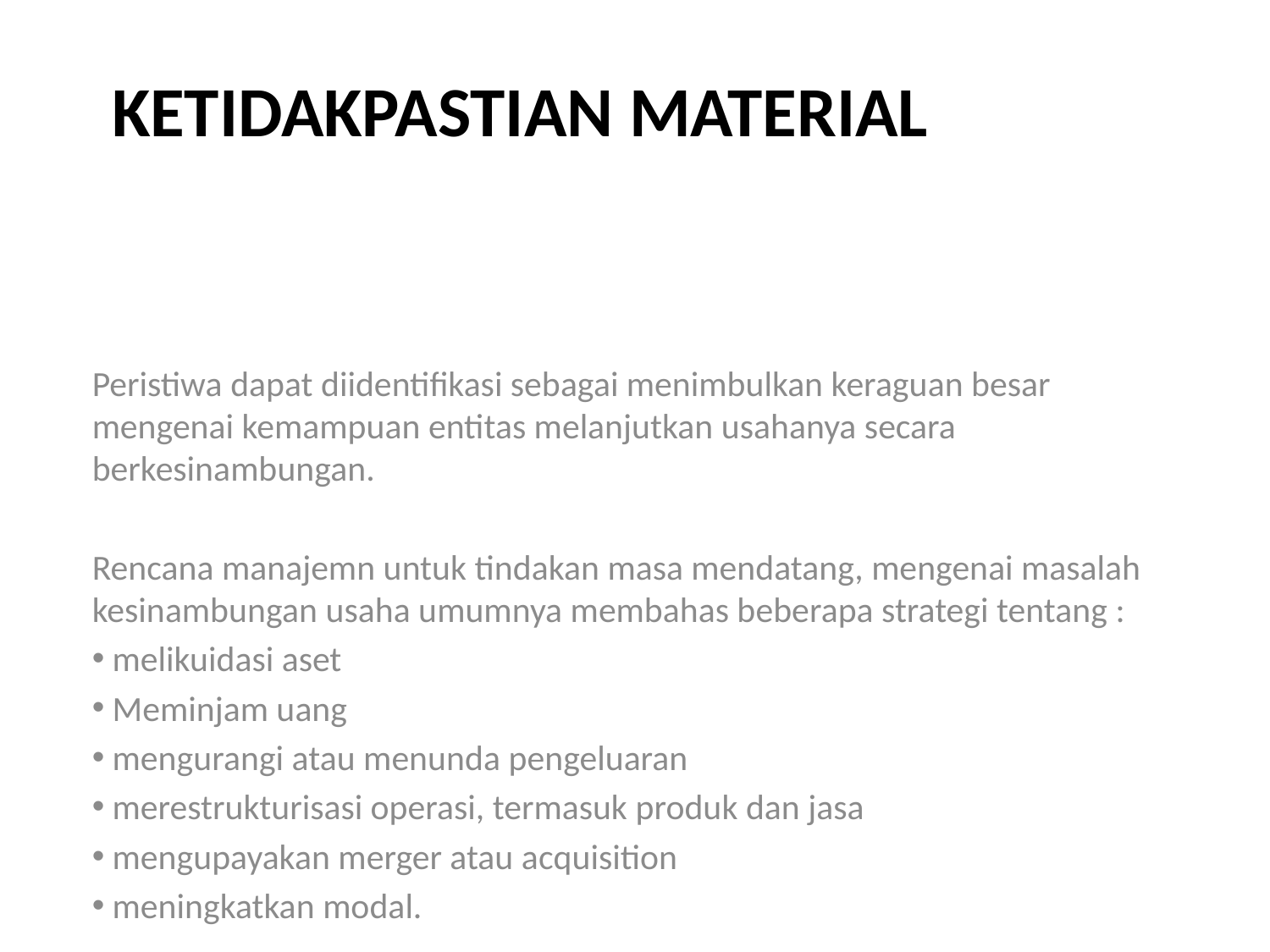

# Ketidakpastian material
Peristiwa dapat diidentifikasi sebagai menimbulkan keraguan besar mengenai kemampuan entitas melanjutkan usahanya secara berkesinambungan.

Rencana manajemn untuk tindakan masa mendatang, mengenai masalah kesinambungan usaha umumnya membahas beberapa strategi tentang :
 melikuidasi aset
 Meminjam uang
 mengurangi atau menunda pengeluaran
 merestrukturisasi operasi, termasuk produk dan jasa
 mengupayakan merger atau acquisition
 meningkatkan modal.